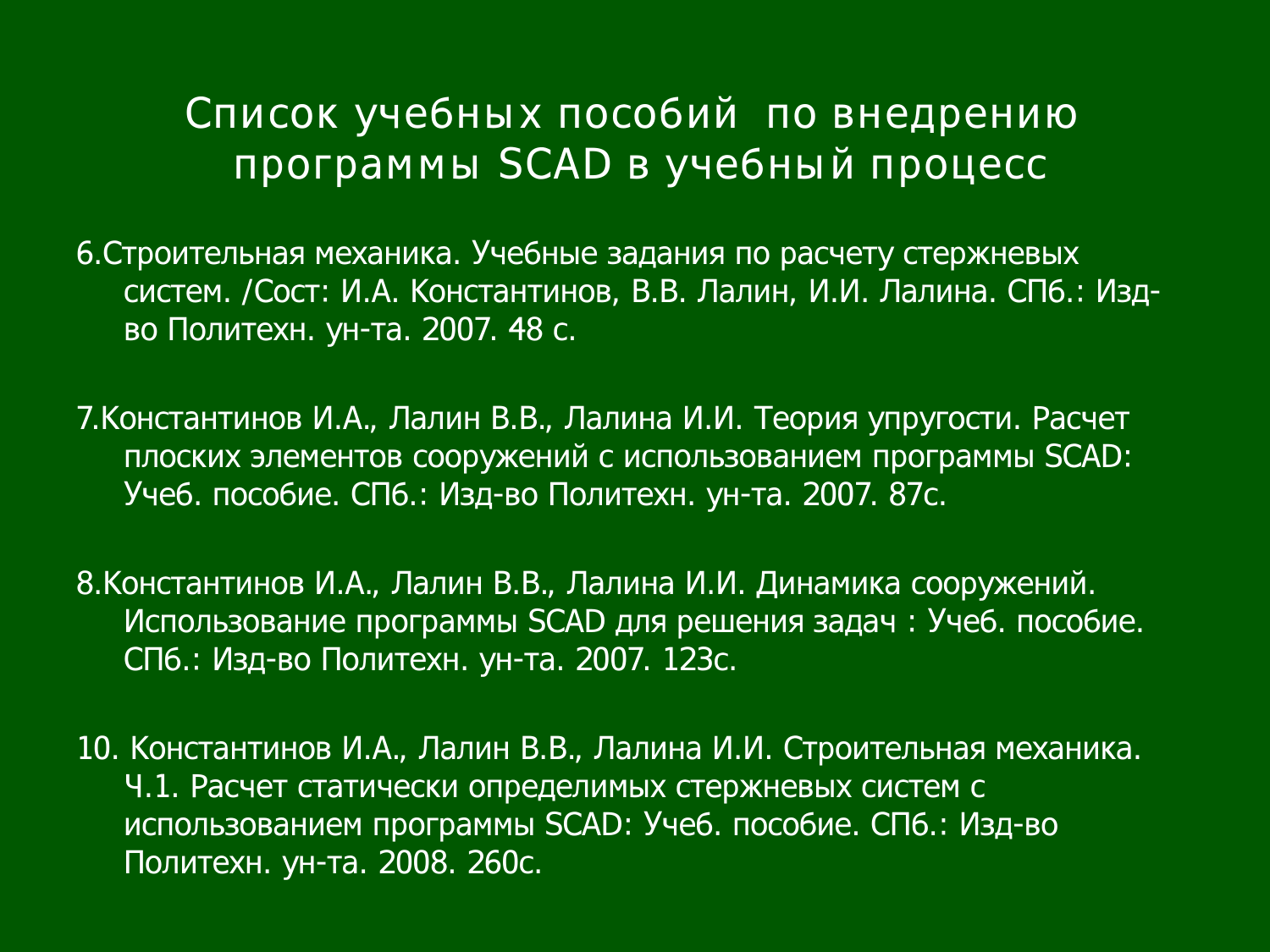

# Список учебных пособий  по внедрению программы SCAD в учебный процесс
6.Строительная механика. Учебные задания по расчету стержневых систем. /Сост: И.А. Константинов, В.В. Лалин, И.И. Лалина. СПб.: Изд-во Политехн. ун-та. 2007. 48 с.

7.Константинов И.А., Лалин В.В., Лалина И.И. Теория упругости. Расчет плоских элементов сооружений с использованием программы SCAD: Учеб. пособие. СПб.: Изд-во Политехн. ун-та. 2007. 87с.

8.Константинов И.А., Лалин В.В., Лалина И.И. Динамика сооружений. Использование программы SCAD для решения задач : Учеб. пособие. СПб.: Изд-во Политехн. ун-та. 2007. 123с.

10. Константинов И.А., Лалин В.В., Лалина И.И. Строительная механика. Ч.1. Расчет статически определимых стержневых систем с использованием программы SCAD: Учеб. пособие. СПб.: Изд-во Политехн. ун-та. 2008. 260с.